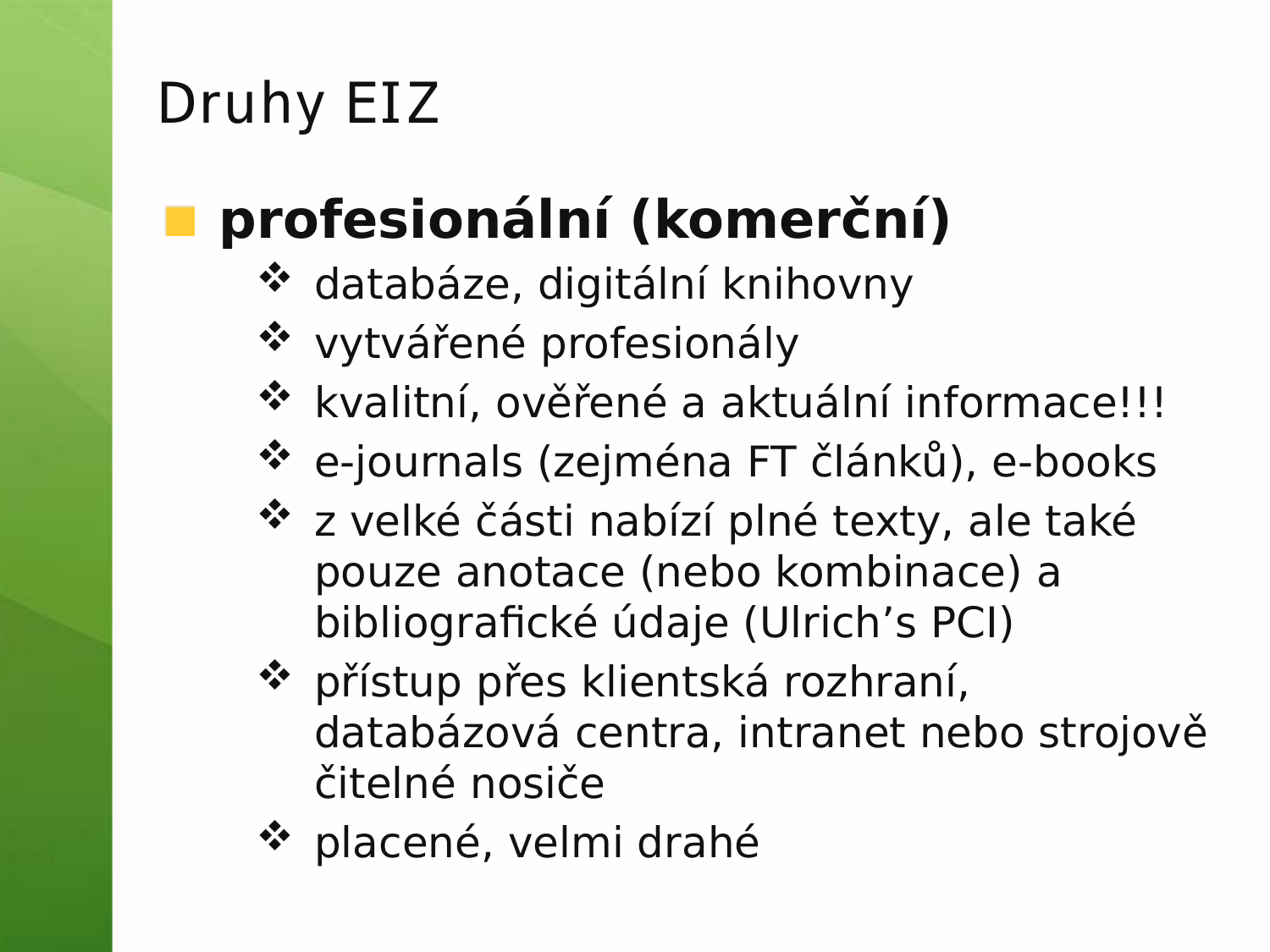

# Druhy EIZ
profesionální (komerční)
databáze, digitální knihovny
vytvářené profesionály
kvalitní, ověřené a aktuální informace!!!
e-journals (zejména FT článků), e-books
z velké části nabízí plné texty, ale také pouze anotace (nebo kombinace) a bibliografické údaje (Ulrich’s PCI)
přístup přes klientská rozhraní, databázová centra, intranet nebo strojově čitelné nosiče
placené, velmi drahé